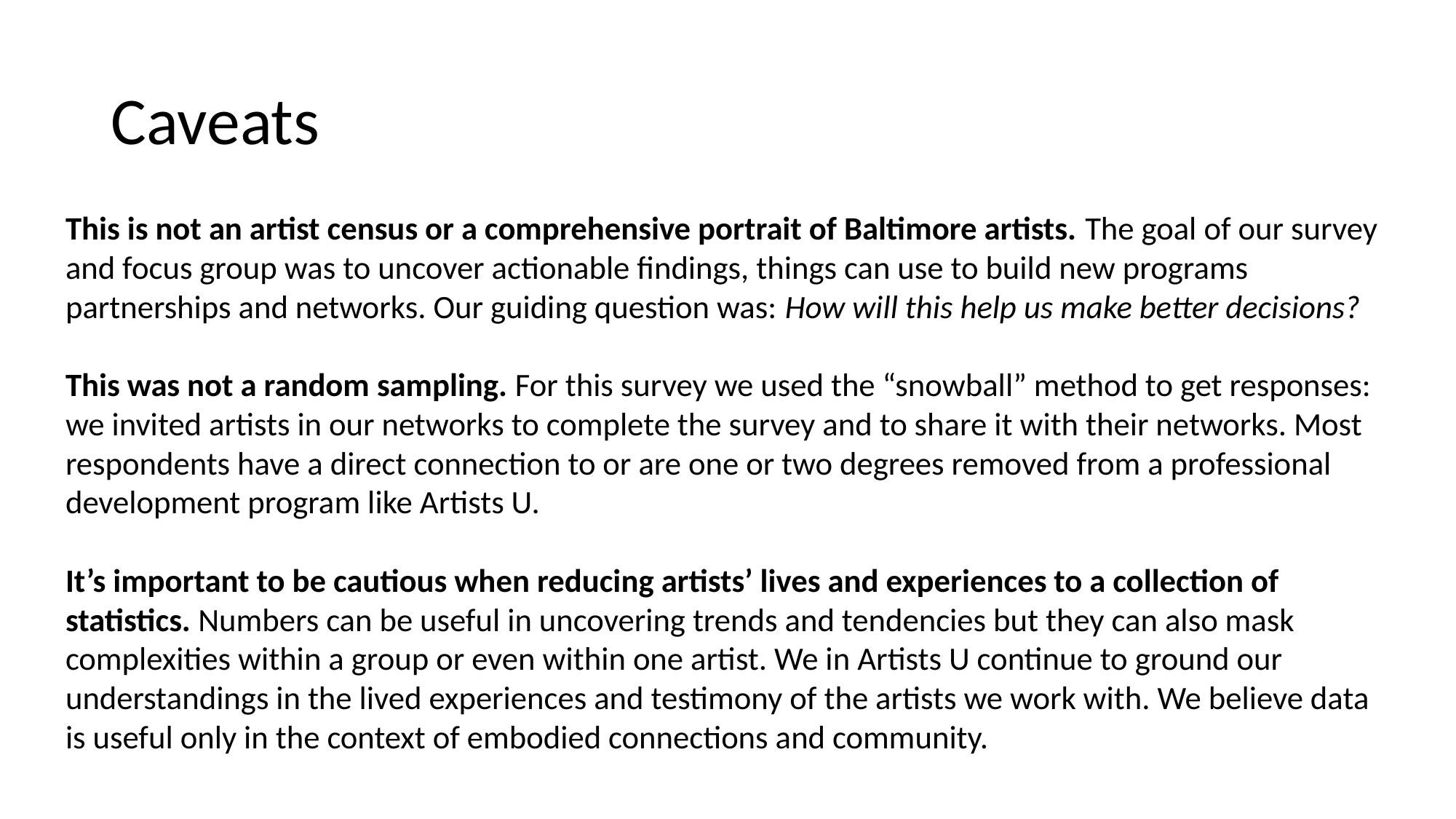

# Caveats
This is not an artist census or a comprehensive portrait of Baltimore artists. The goal of our survey and focus group was to uncover actionable findings, things can use to build new programs partnerships and networks. Our guiding question was: How will this help us make better decisions?

This was not a random sampling. For this survey we used the “snowball” method to get responses: we invited artists in our networks to complete the survey and to share it with their networks. Most respondents have a direct connection to or are one or two degrees removed from a professional development program like Artists U.

It’s important to be cautious when reducing artists’ lives and experiences to a collection of statistics. Numbers can be useful in uncovering trends and tendencies but they can also mask complexities within a group or even within one artist. We in Artists U continue to ground our understandings in the lived experiences and testimony of the artists we work with. We believe data is useful only in the context of embodied connections and community.